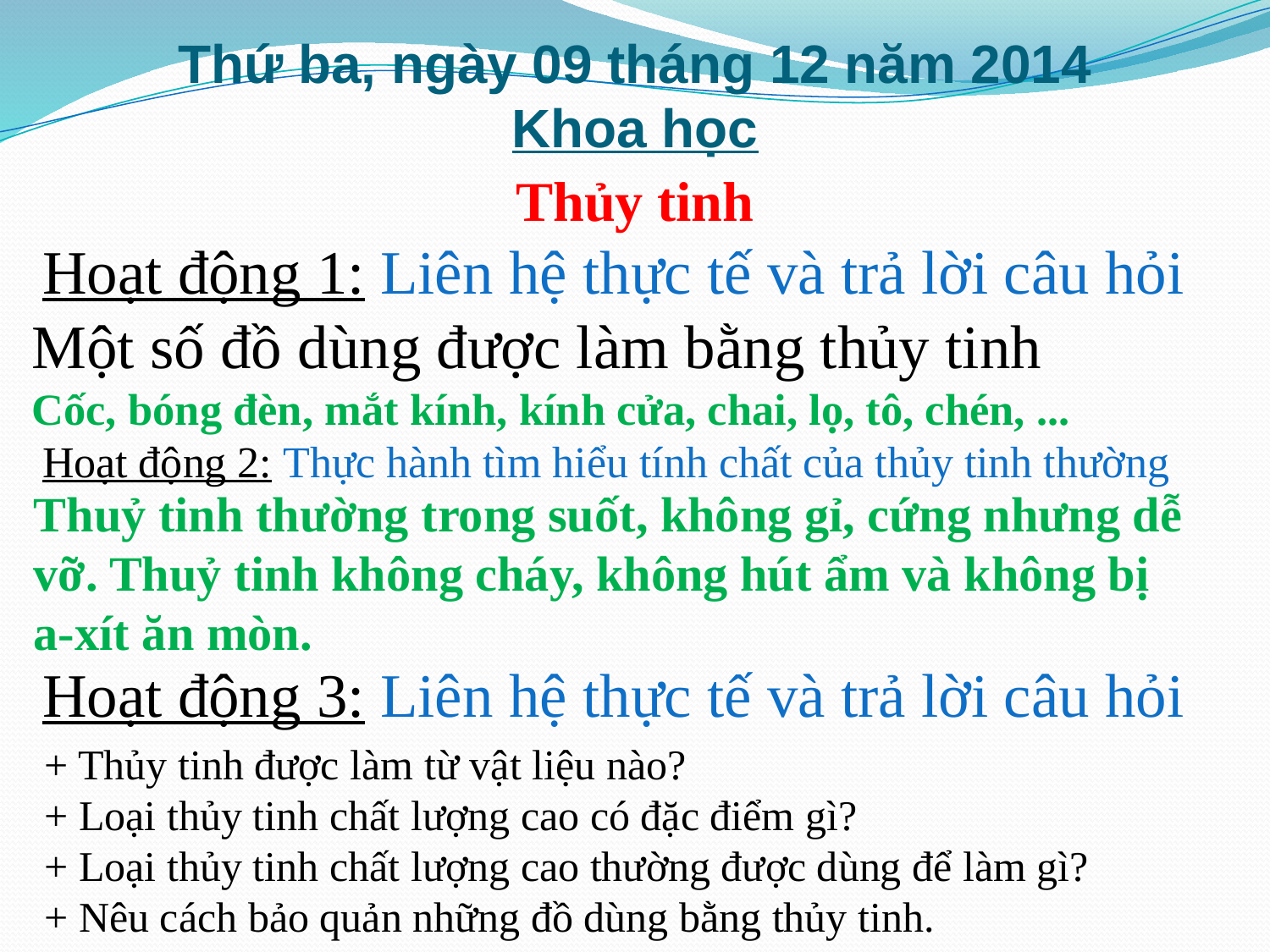

# Thứ ba, ngày 09 tháng 12 năm 2014 Khoa học
Thủy tinh
Hoạt động 1: Liên hệ thực tế và trả lời câu hỏi
Một số đồ dùng được làm bằng thủy tinh

Cốc, bóng đèn, mắt kính, kính cửa, chai, lọ, tô, chén, ...
Hoạt động 2: Thực hành tìm hiểu tính chất của thủy tinh thường
Thuỷ tinh thường trong suốt, không gỉ, cứng nhưng dễ vỡ. Thuỷ tinh không cháy, không hút ẩm và không bị
a-xít ăn mòn.
Hoạt động 3: Liên hệ thực tế và trả lời câu hỏi
+ Thủy tinh được làm từ vật liệu nào?
+ Loại thủy tinh chất lượng cao có đặc điểm gì?
+ Loại thủy tinh chất lượng cao thường được dùng để làm gì?
+ Nêu cách bảo quản những đồ dùng bằng thủy tinh.